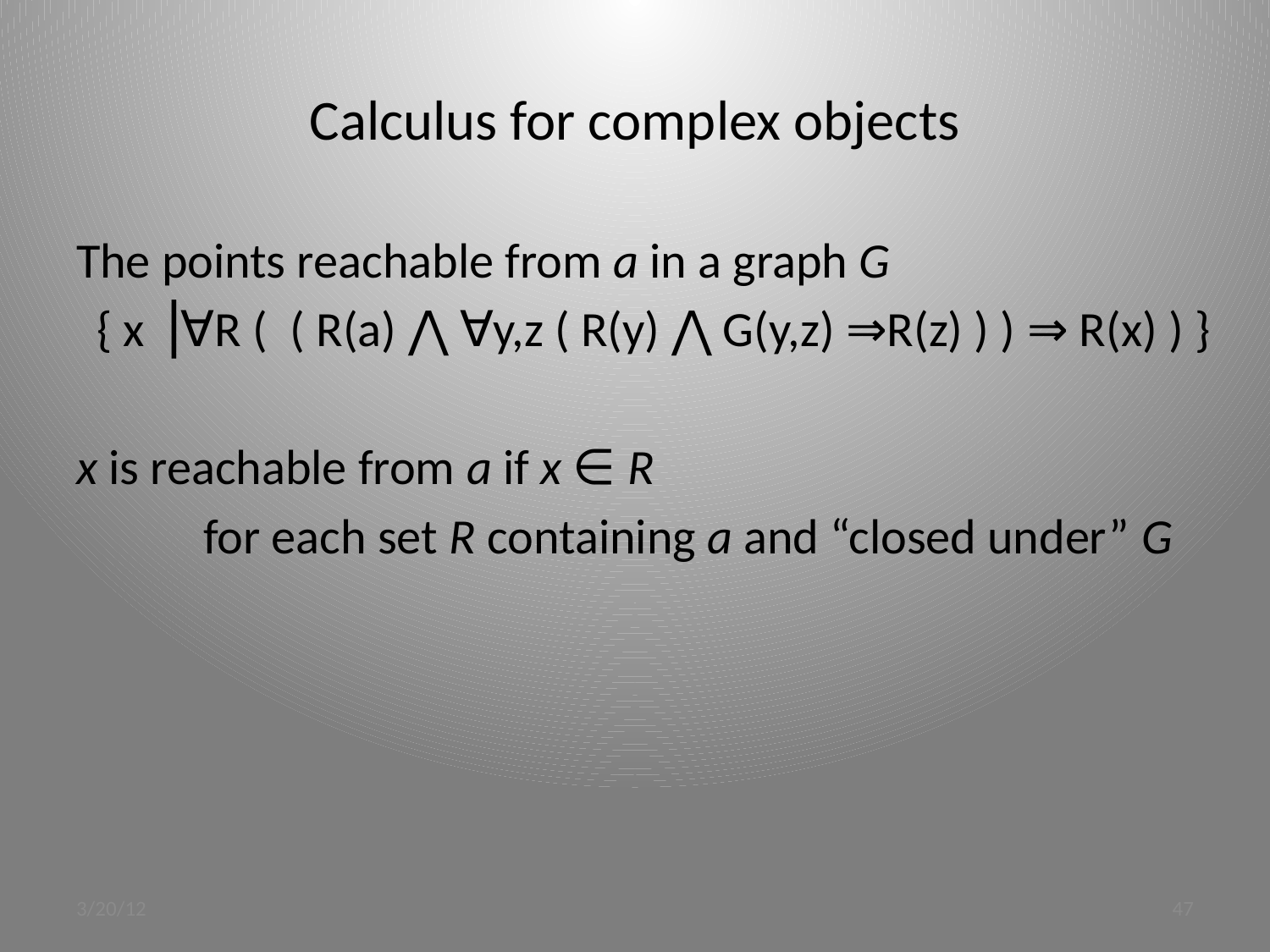

# Calculus for complex objects
The points reachable from a in a graph G
{ x ⎟∀R (  ( R(a) ⋀ ∀y,z ( R(y) ⋀ G(y,z) ⇒R(z) ) ) ⇒ R(x) ) }

x is reachable from a if x ∈ R
	for each set R containing a and “closed under” G
3/20/12
47